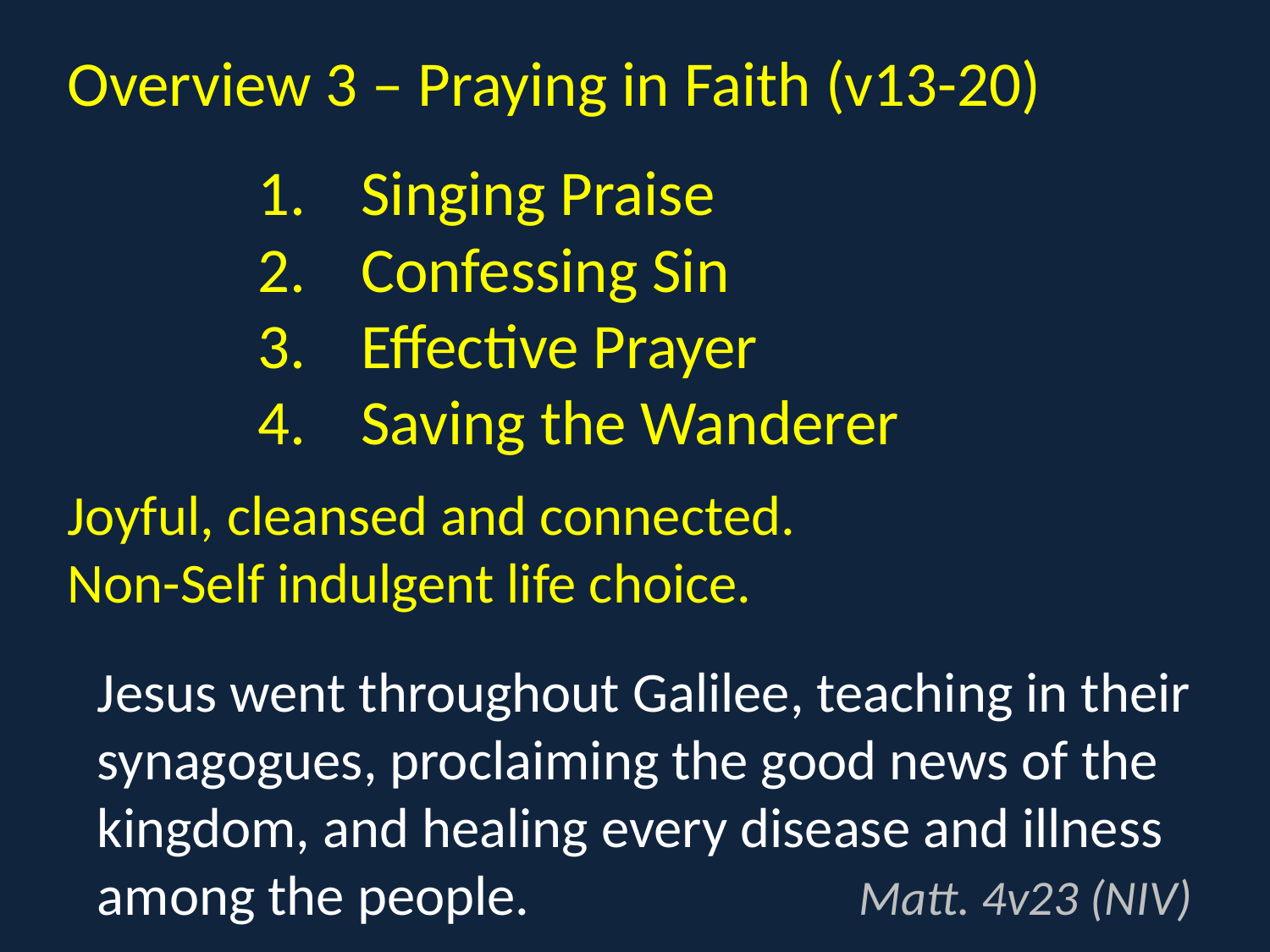

Overview 3 – Praying in Faith (v13-20)

Singing Praise
Confessing Sin
Effective Prayer
Saving the Wanderer
Joyful, cleansed and connected.
Non-Self indulgent life choice.

Jesus went throughout Galilee, teaching in their synagogues, proclaiming the good news of the kingdom, and healing every disease and illness among the people.			Matt. 4v23 (NIV)